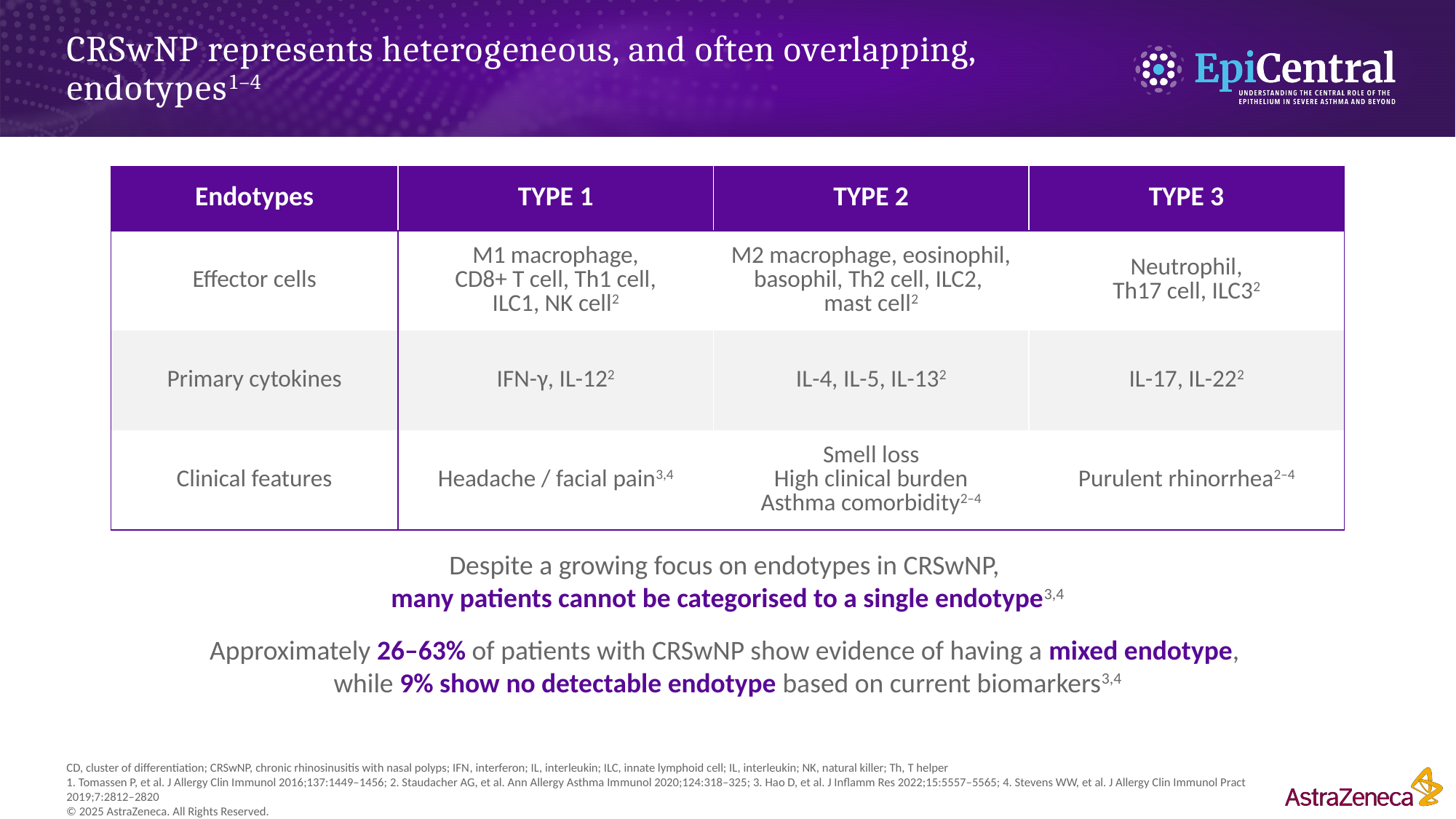

# CRSwNP represents heterogeneous, and often overlapping, endotypes1–4
| Endotypes | TYPE 1 | TYPE 2 | TYPE 3 |
| --- | --- | --- | --- |
| Effector cells | M1 macrophage, CD8+ T cell, Th1 cell, ILC1, NK cell2 | M2 macrophage, eosinophil, basophil, Th2 cell, ILC2, mast cell2 | Neutrophil, Th17 cell, ILC32 |
| Primary cytokines | IFN-γ, IL-122 | IL-4, IL-5, IL-132 | IL-17, IL-222 |
| Clinical features | Headache / facial pain3,4 | Smell loss High clinical burden Asthma comorbidity2–4 | Purulent rhinorrhea2–4 |
Despite a growing focus on endotypes in CRSwNP,
many patients cannot be categorised to a single endotype3,4

Approximately 26–63% of patients with CRSwNP show evidence of having a mixed endotype,
while 9% show no detectable endotype based on current biomarkers3,4
CD, cluster of differentiation; CRSwNP, chronic rhinosinusitis with nasal polyps; IFN, interferon; IL, interleukin; ILC, innate lymphoid cell; IL, interleukin; NK, natural killer; Th, T helper
1. Tomassen P, et al. J Allergy Clin Immunol 2016;137:1449–1456; 2. Staudacher AG, et al. Ann Allergy Asthma Immunol 2020;124:318–325; 3. Hao D, et al. J Inflamm Res 2022;15:5557–5565; 4. Stevens WW, et al. J Allergy Clin Immunol Pract 2019;7:2812–2820